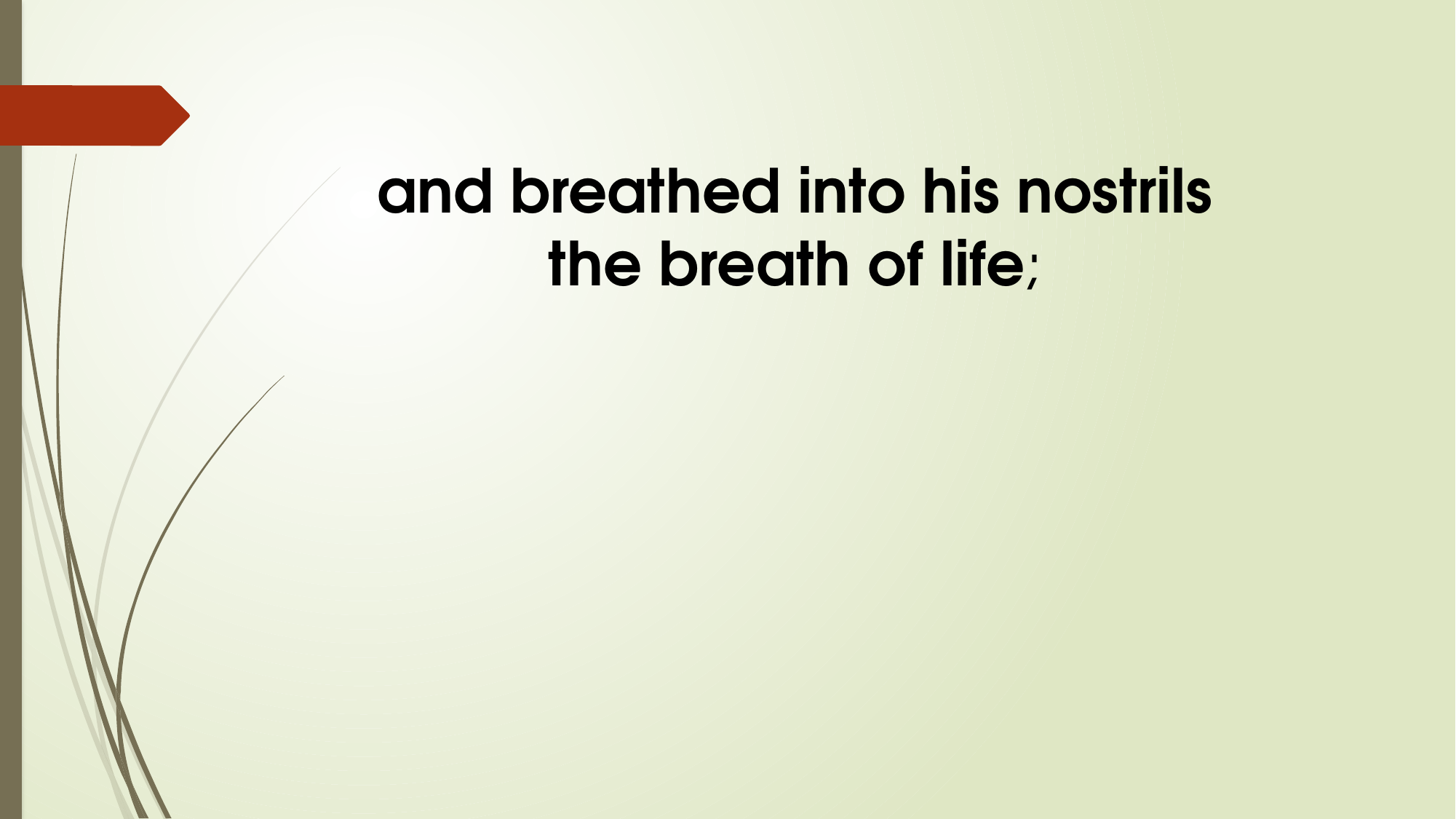

and breathed into his nostrils
the breath of life;